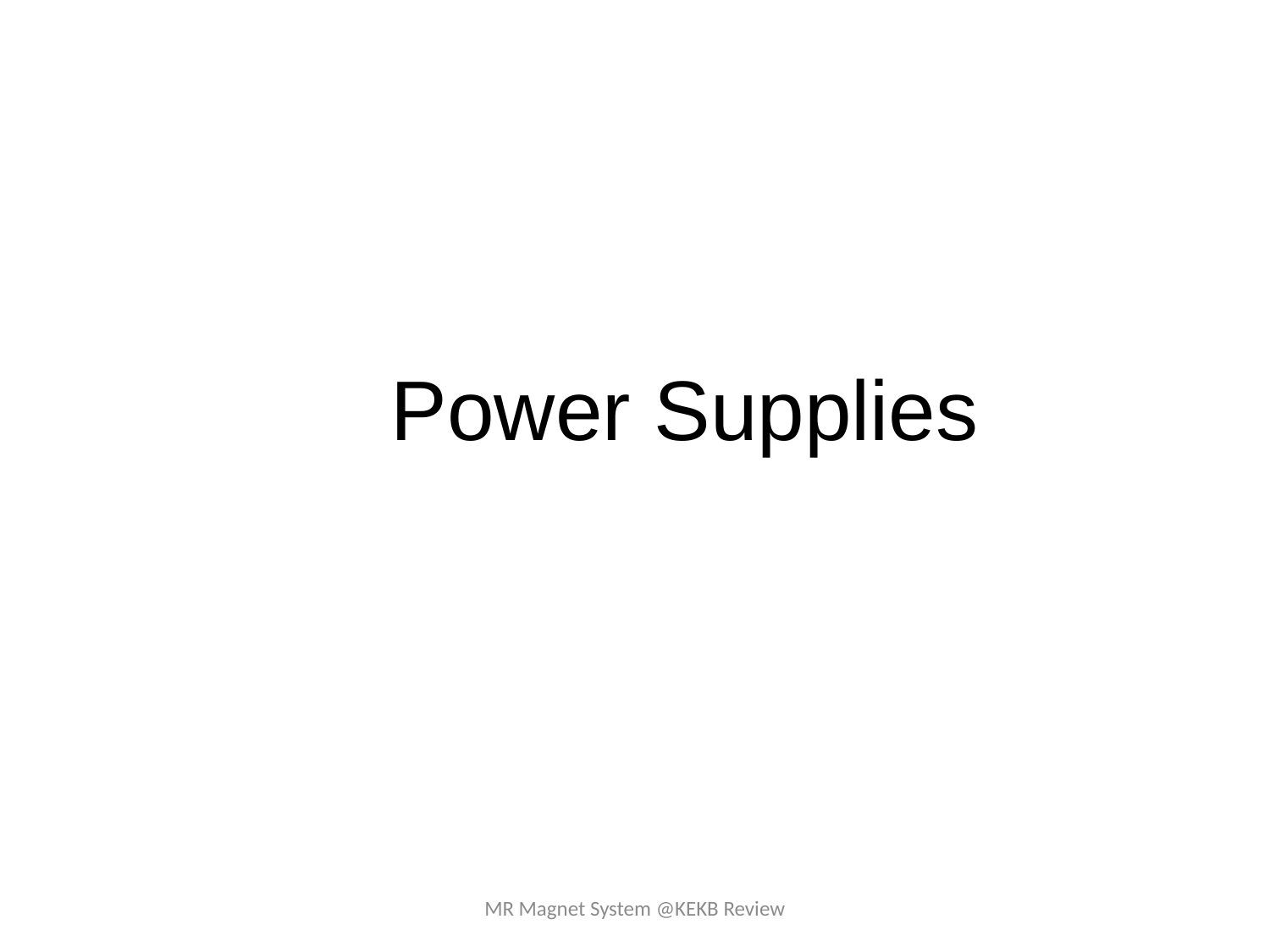

Power Supplies
MR Magnet System @KEKB Review